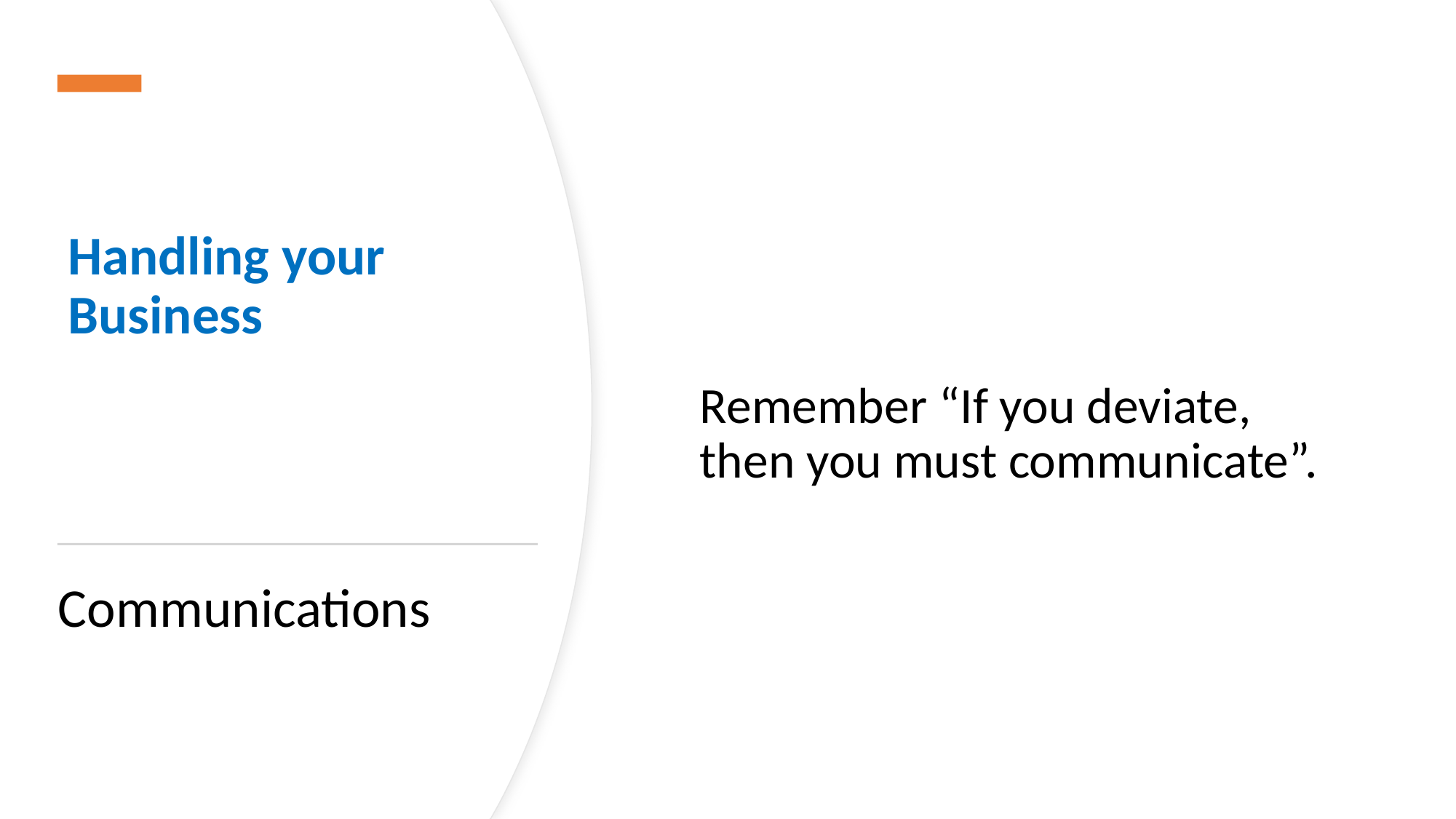

# Handling your Business
Remember “If you deviate, then you must communicate”.

Communications